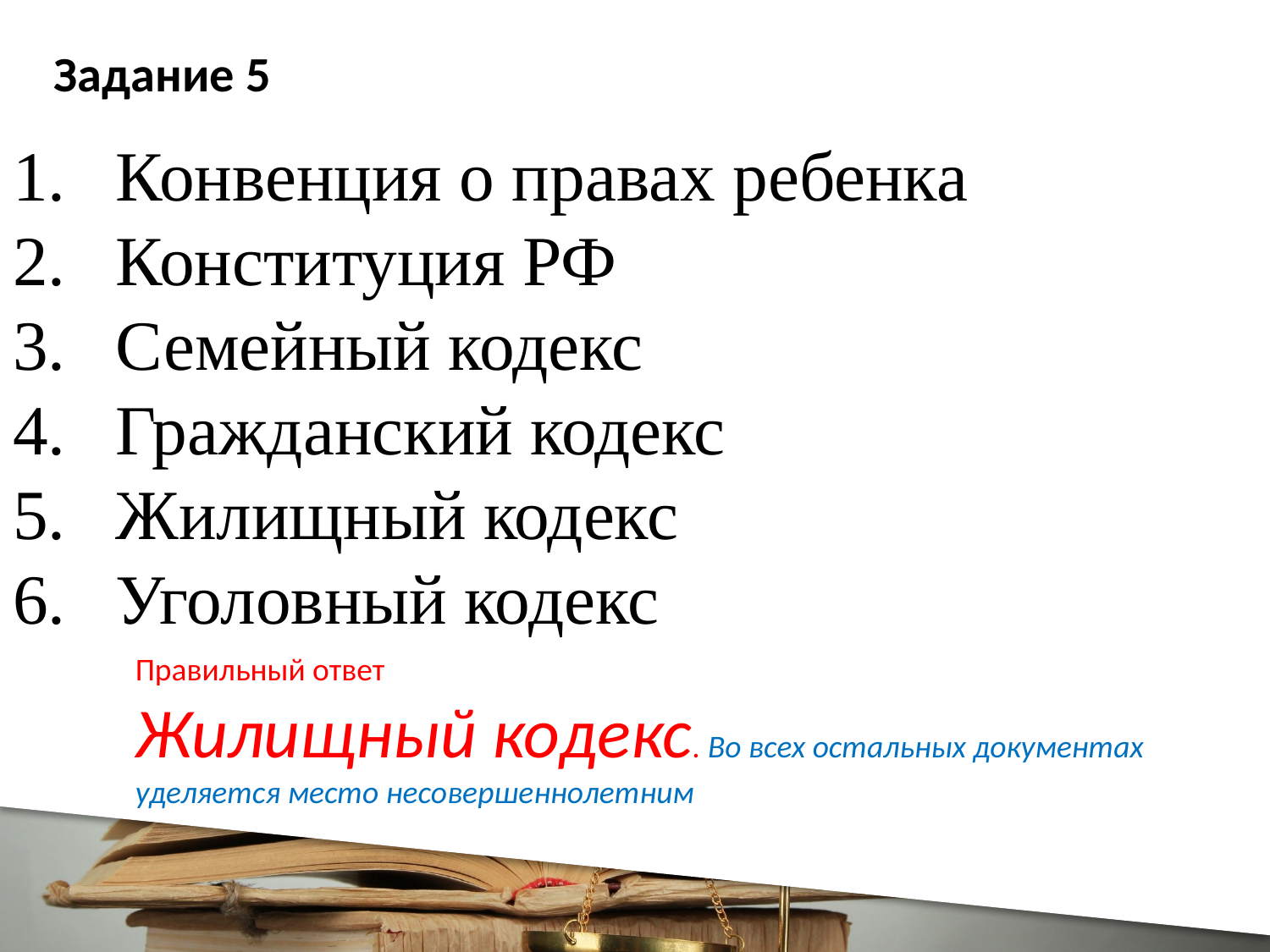

Задание 5

Конвенция о правах ребенка
Конституция РФ
Семейный кодекс
Гражданский кодекс
Жилищный кодекс
Уголовный кодекс

Правильный ответ
Жилищный кодекс. Во всех остальных документах уделяется место несовершеннолетним